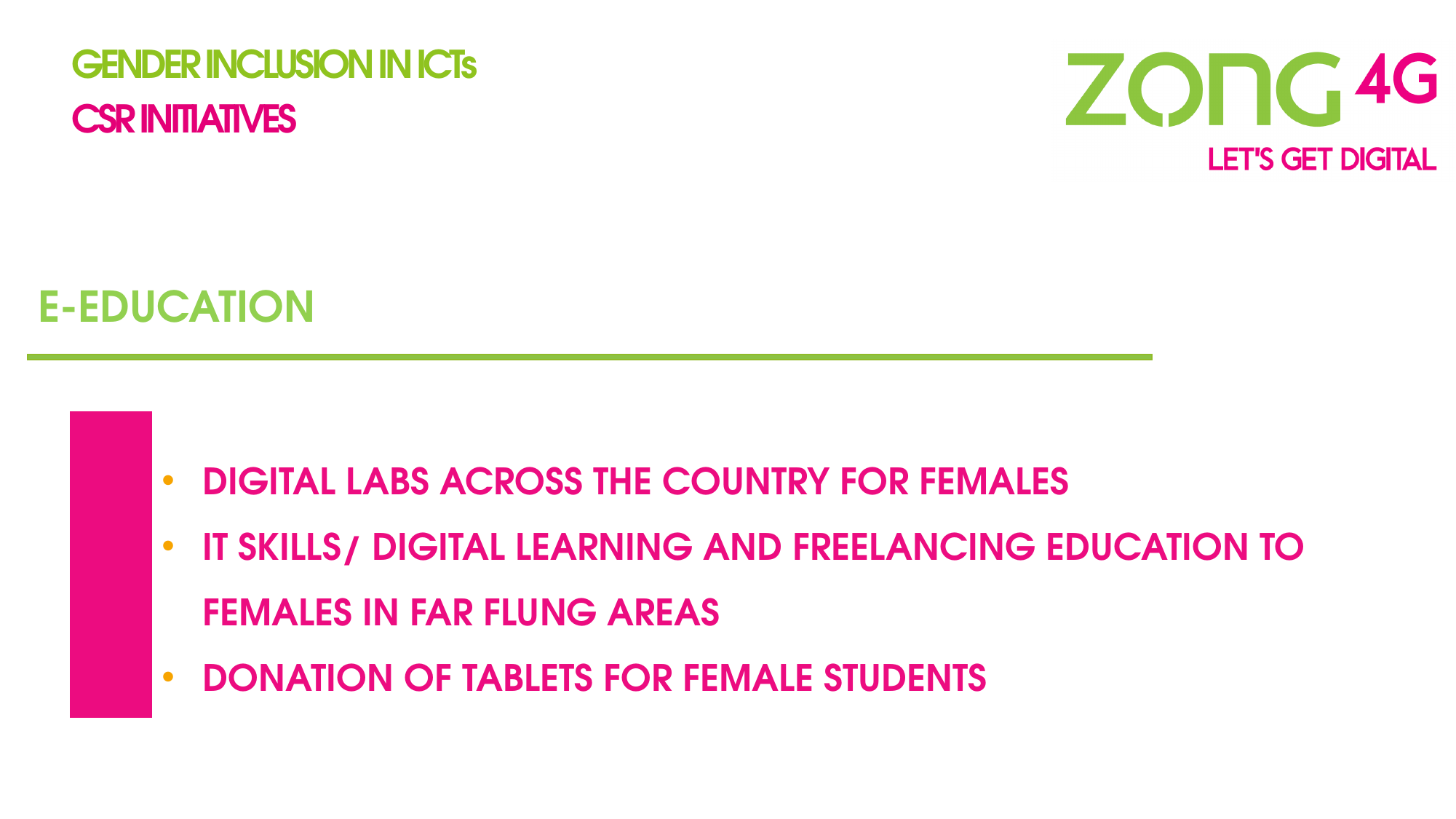

GENDER INCLUSION IN ICTs
CSR INITIATIVES
E-EDUCATION

DIGITAL LABS ACROSS THE COUNTRY FOR FEMALES
IT SKILLS/ DIGITAL LEARNING AND FREELANCING EDUCATION TO FEMALES IN FAR FLUNG AREAS
DONATION OF TABLETS FOR FEMALE STUDENTS